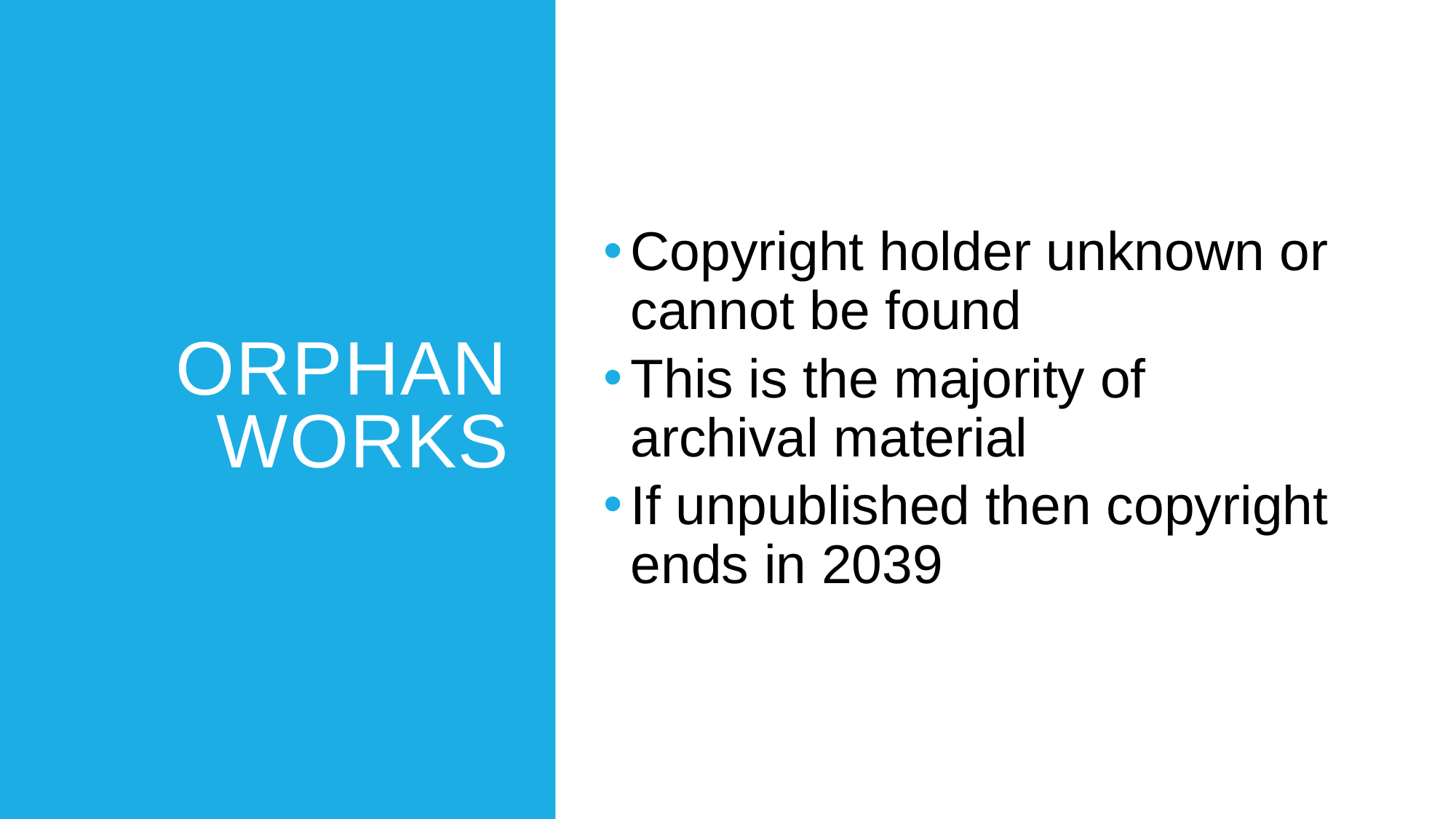

Orphan Works
Copyright holder unknown or cannot be found
This is the majority of archival material
If unpublished then copyright ends in 2039